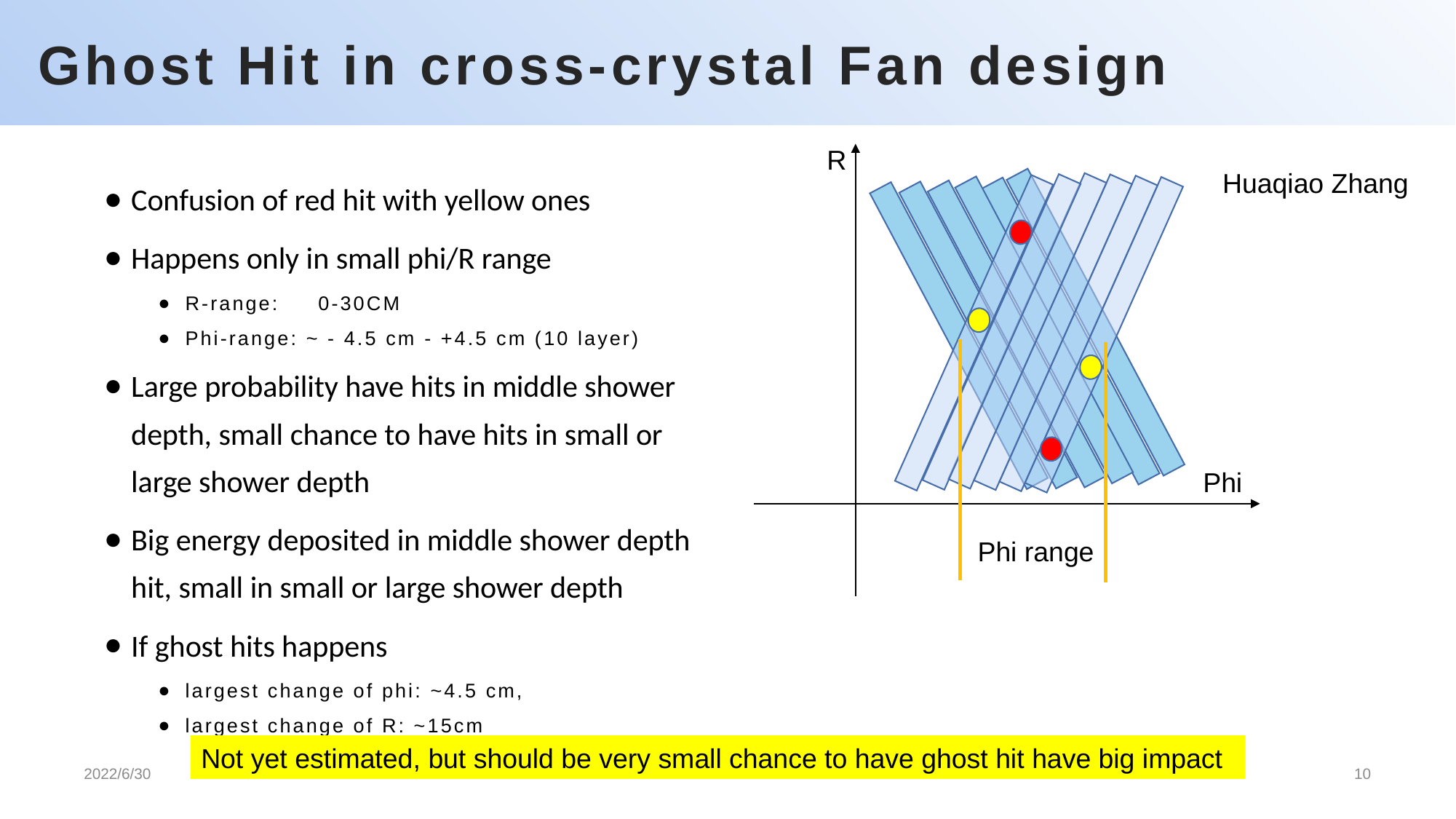

# Ghost Hit in cross-crystal Fan design
R

Phi
Huaqiao Zhang
Confusion of red hit with yellow ones
Happens only in small phi/R range
R-range:     0-30CM
Phi-range: ~ - 4.5 cm - +4.5 cm (10 layer)
Large probability have hits in middle shower depth, small chance to have hits in small or large shower depth
Big energy deposited in middle shower depth hit, small in small or large shower depth
If ghost hits happens
largest change of phi: ~4.5 cm,
largest change of R: ~15cm
Phi range
Not yet estimated, but should be very small chance to have ghost hit have big impact
2022/6/30
10